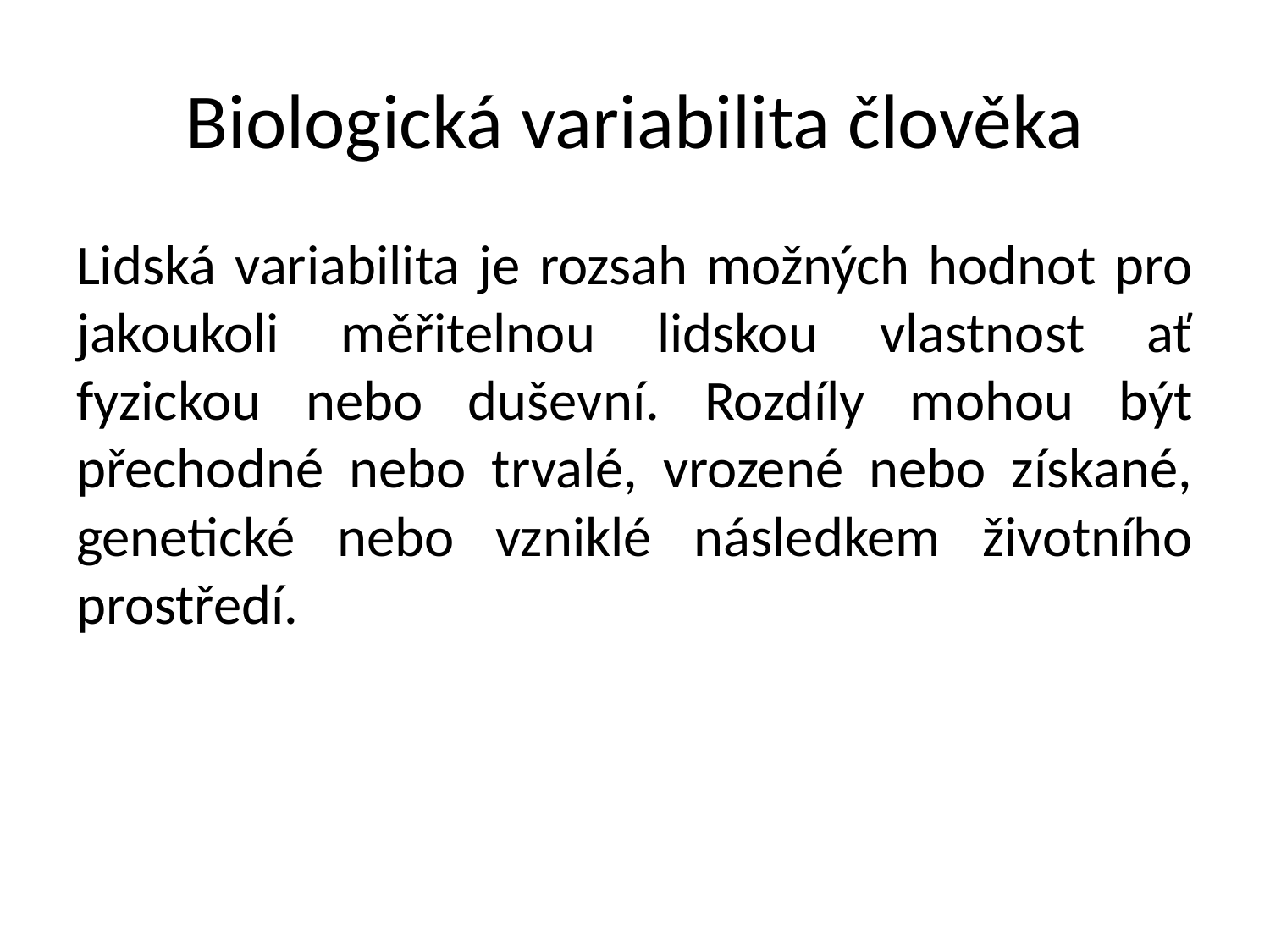

# Biologická variabilita člověka
Lidská variabilita je rozsah možných hodnot pro jakoukoli měřitelnou lidskou vlastnost ať fyzickou nebo duševní. Rozdíly mohou být přechodné nebo trvalé, vrozené nebo získané, genetické nebo vzniklé následkem životního prostředí.